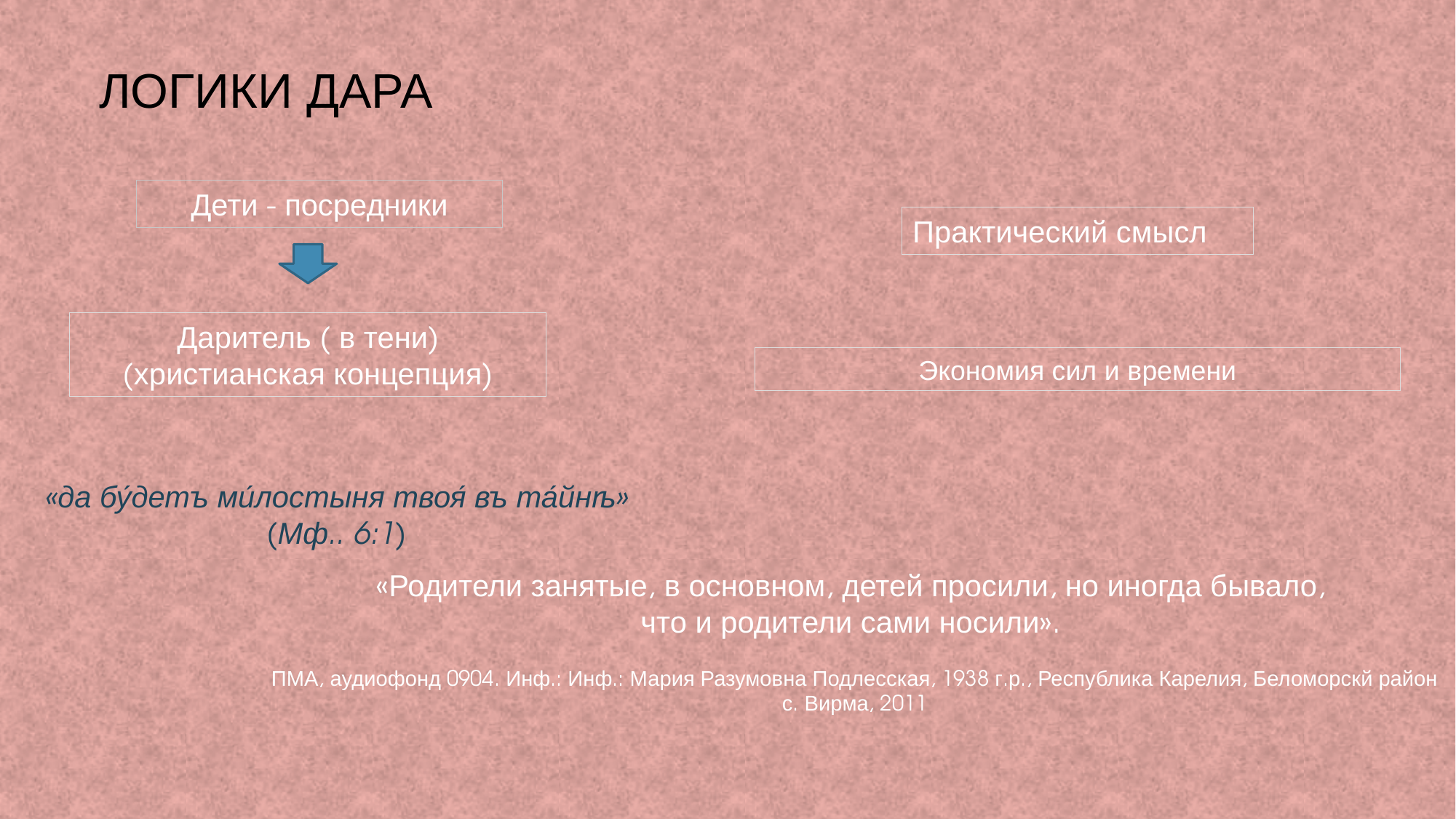

# Логики дара
Дети - посредники
Практический смысл

Даритель ( в тени)
(христианская концепция)
Экономия сил и времени
«да бу́детъ ми́лостыня твоя́ въ та́йнѣ» (Мф.. 6:1)
«Родители занятые, в основном, детей просили, но иногда бывало,
что и родители сами носили».

ПМА, аудиофонд 0904. Инф.: Инф.: Мария Разумовна Подлесская, 1938 г.р., Республика Карелия, Беломорскй район с. Вирма, 2011